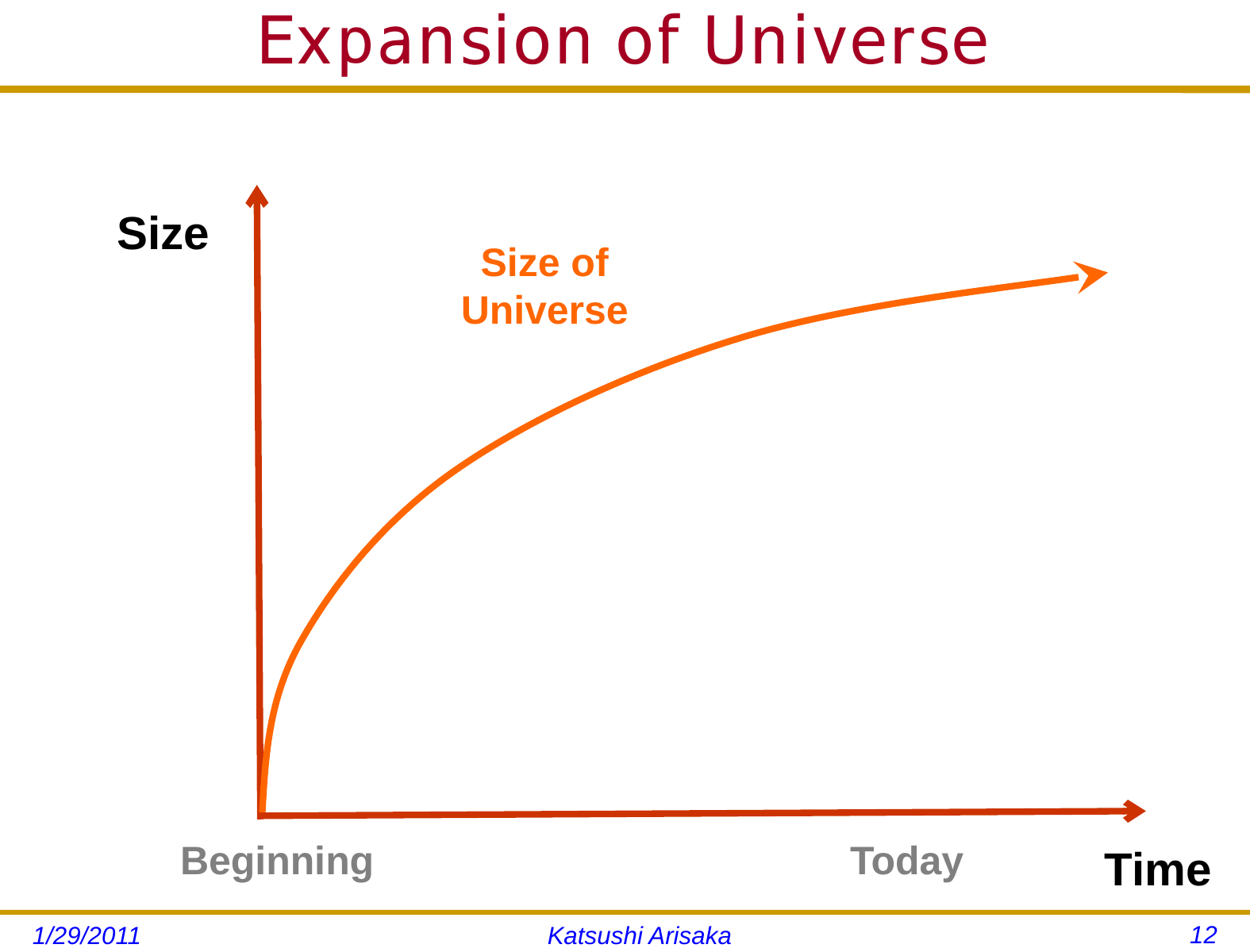

# Expansion of Universe
Size
Size of Universe

Today
Beginning
Time
12
1/29/2011
Katsushi Arisaka